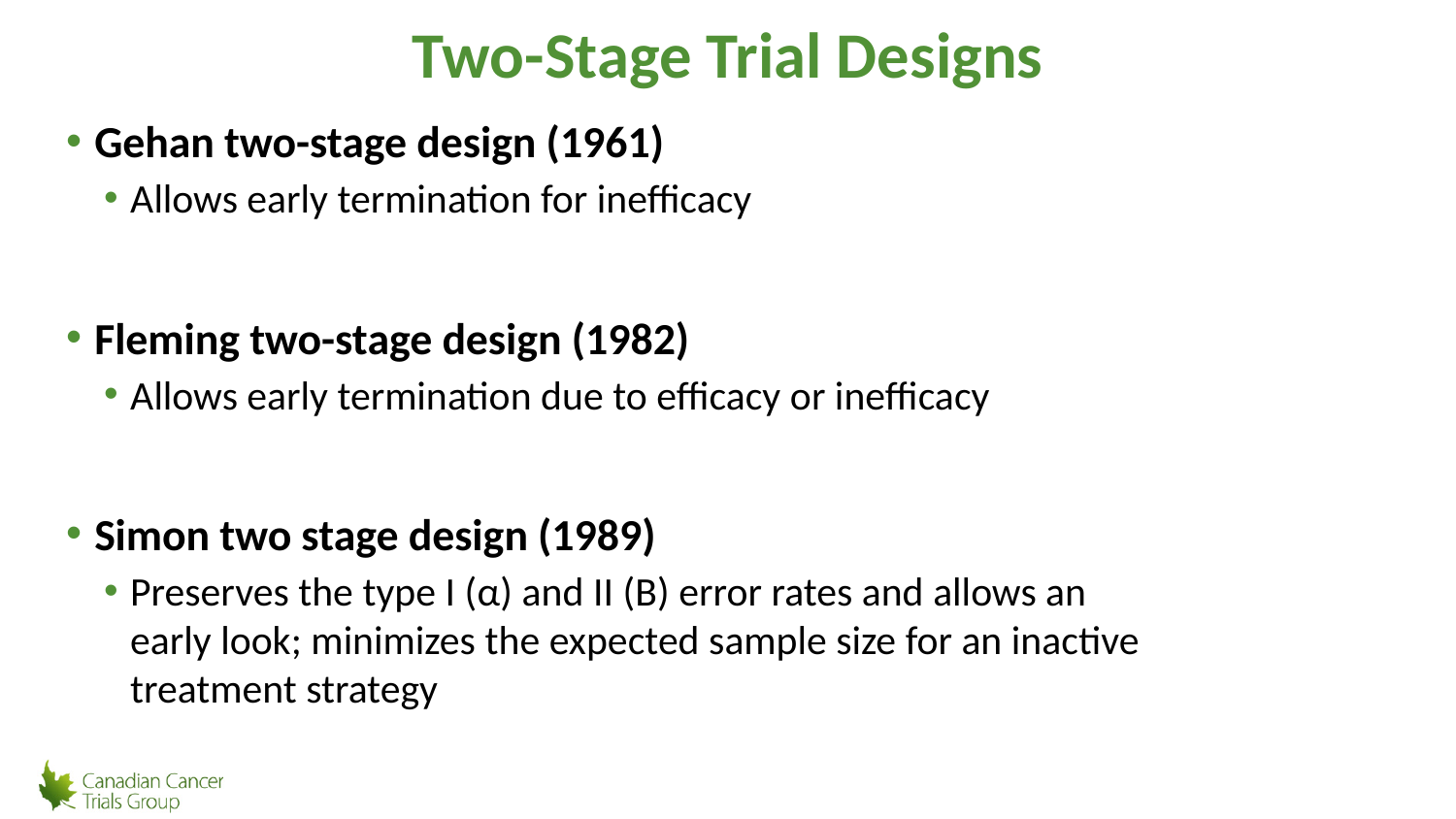

# Two-Stage Trial Designs
Gehan two-stage design (1961)
Allows early termination for inefficacy

Fleming two-stage design (1982)
Allows early termination due to efficacy or inefficacy

Simon two stage design (1989)
Preserves the type I (α) and II (Β) error rates and allows an early look; minimizes the expected sample size for an inactive treatment strategy